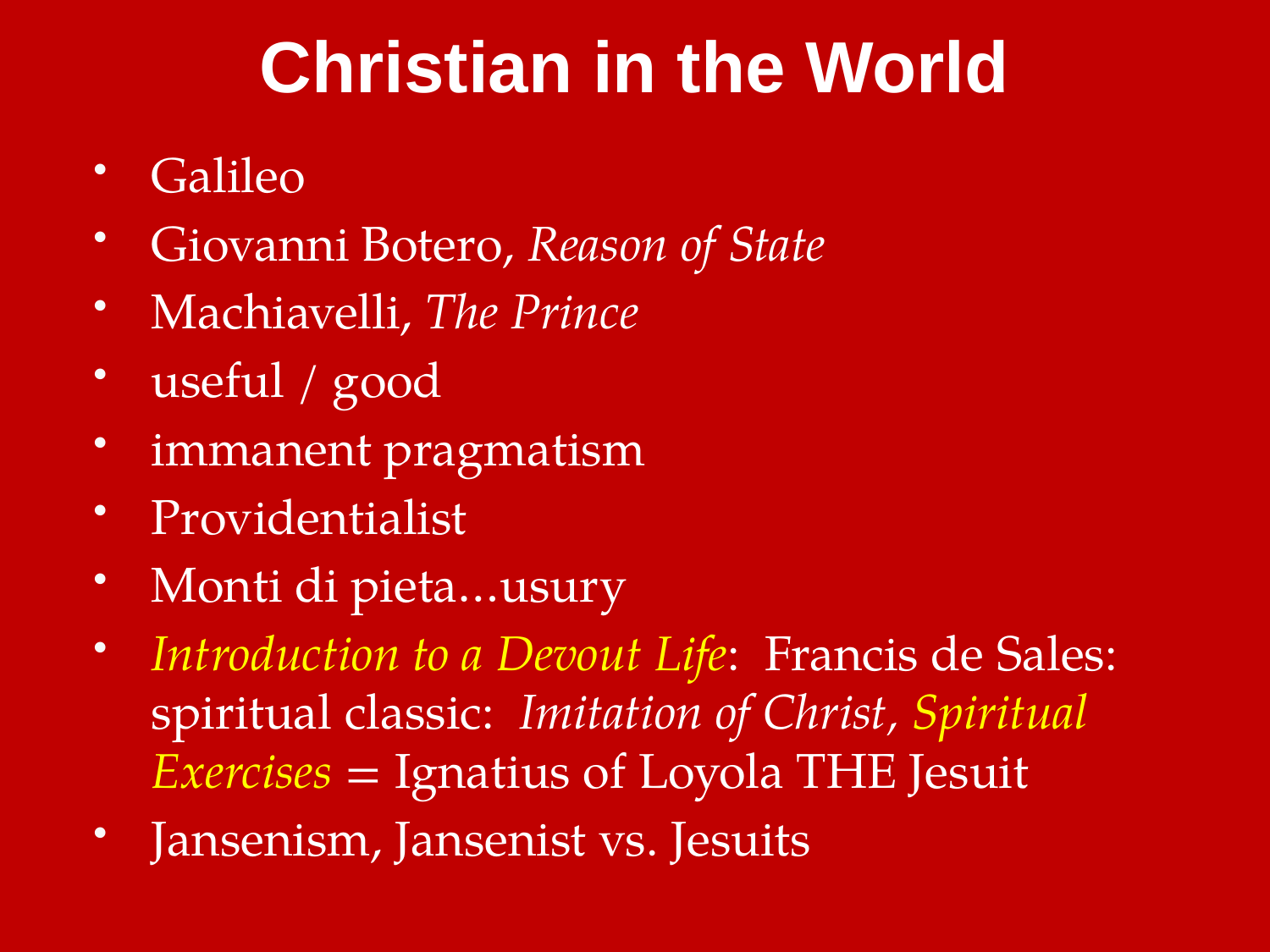

# Christian in the World
Galileo
Giovanni Botero, Reason of State
Machiavelli, The Prince
useful / good
immanent pragmatism
Providentialist
Monti di pieta…usury
Introduction to a Devout Life:  Francis de Sales: spiritual classic:  Imitation of Christ, Spiritual Exercises = Ignatius of Loyola THE Jesuit
Jansenism, Jansenist vs. Jesuits